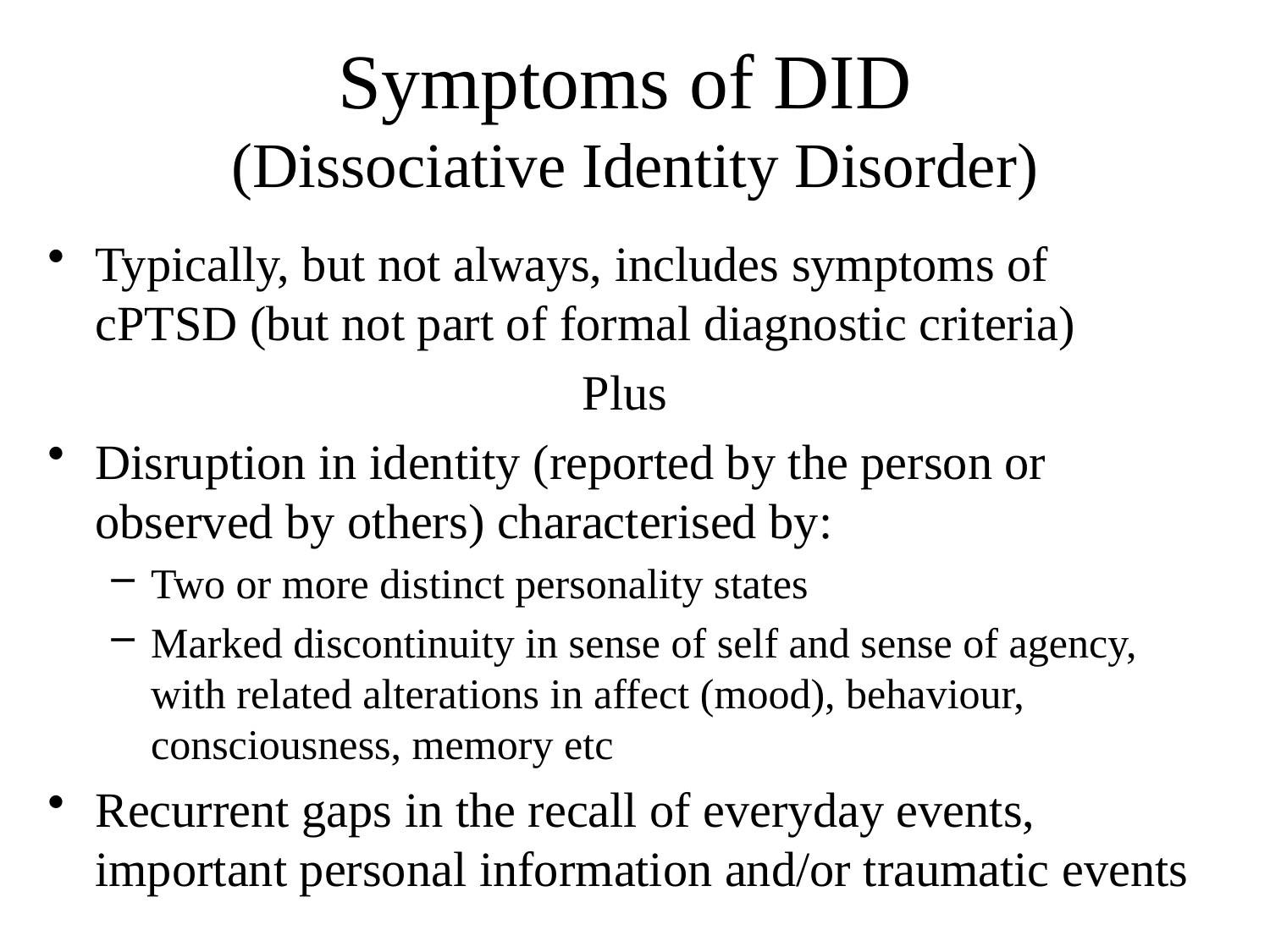

# Symptoms of DID (Dissociative Identity Disorder)
Typically, but not always, includes symptoms of cPTSD (but not part of formal diagnostic criteria)
Plus
Disruption in identity (reported by the person or observed by others) characterised by:
Two or more distinct personality states
Marked discontinuity in sense of self and sense of agency, with related alterations in affect (mood), behaviour, consciousness, memory etc
Recurrent gaps in the recall of everyday events, important personal information and/or traumatic events